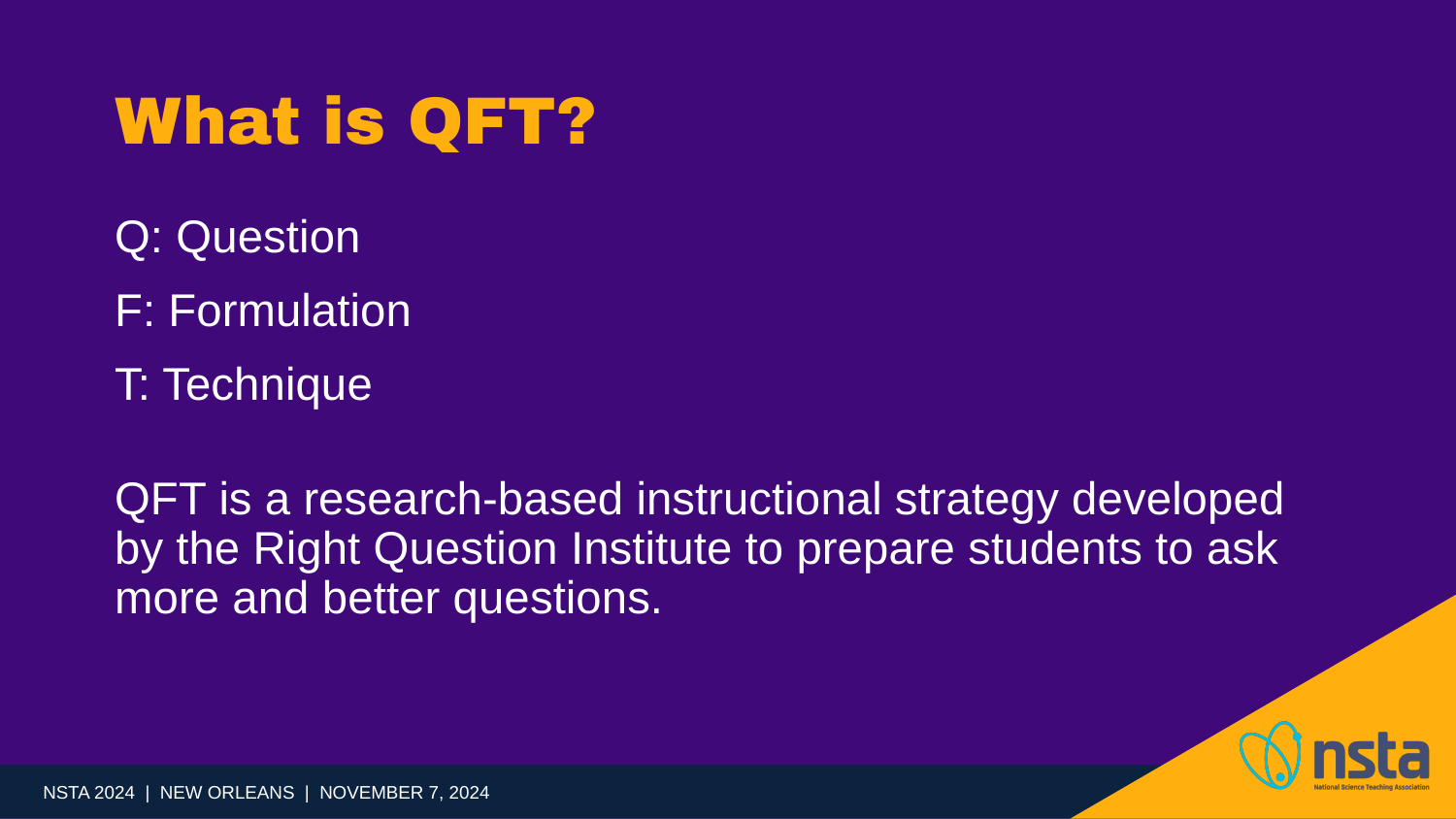

# What is QFT?
Q: Question
F: Formulation
T: Technique

QFT is a research-based instructional strategy developed by the Right Question Institute to prepare students to ask more and better questions.